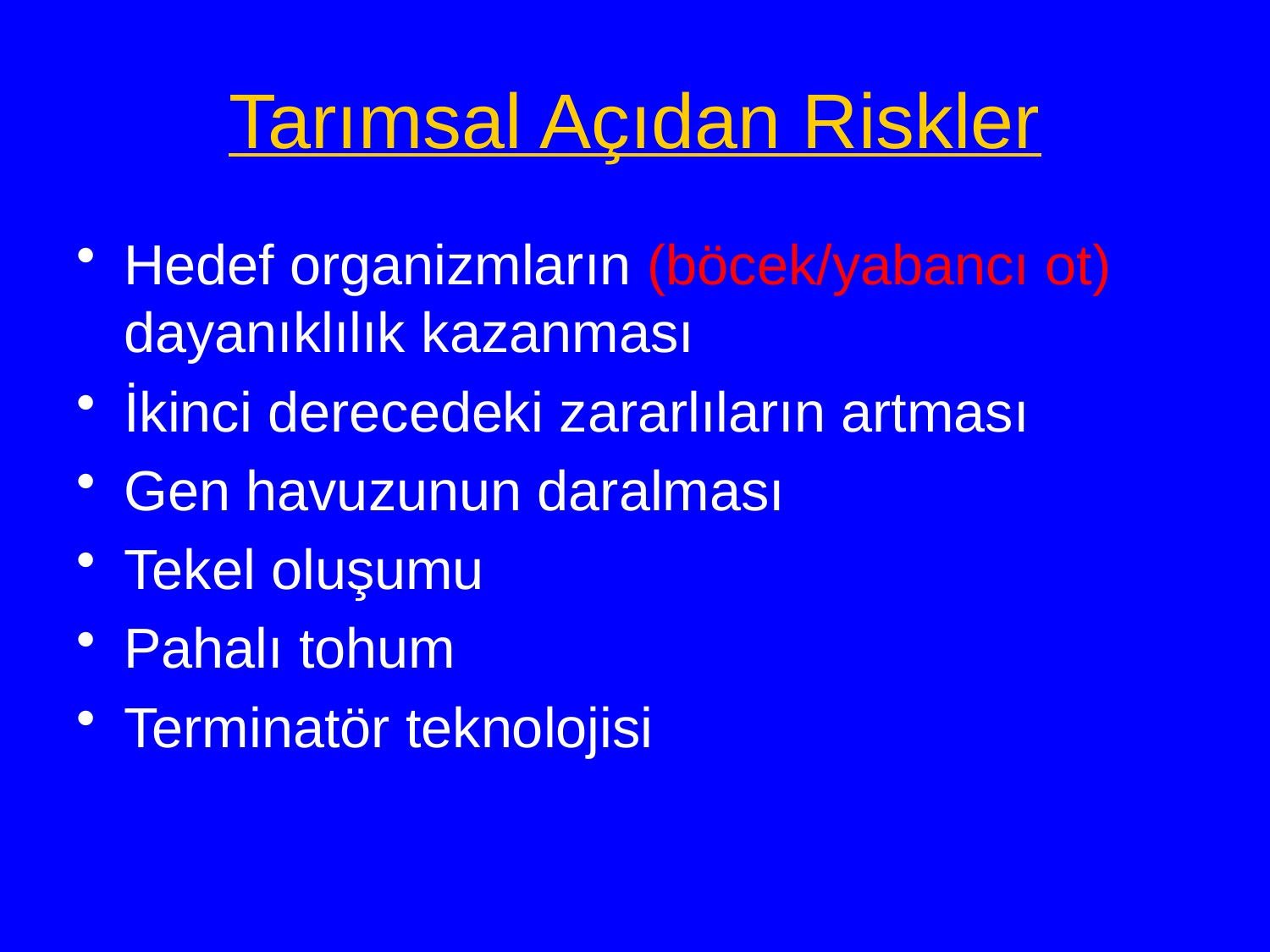

# Tarımsal Açıdan Riskler
Hedef organizmların (böcek/yabancı ot) dayanıklılık kazanması
İkinci derecedeki zararlıların artması
Gen havuzunun daralması
Tekel oluşumu
Pahalı tohum
Terminatör teknolojisi